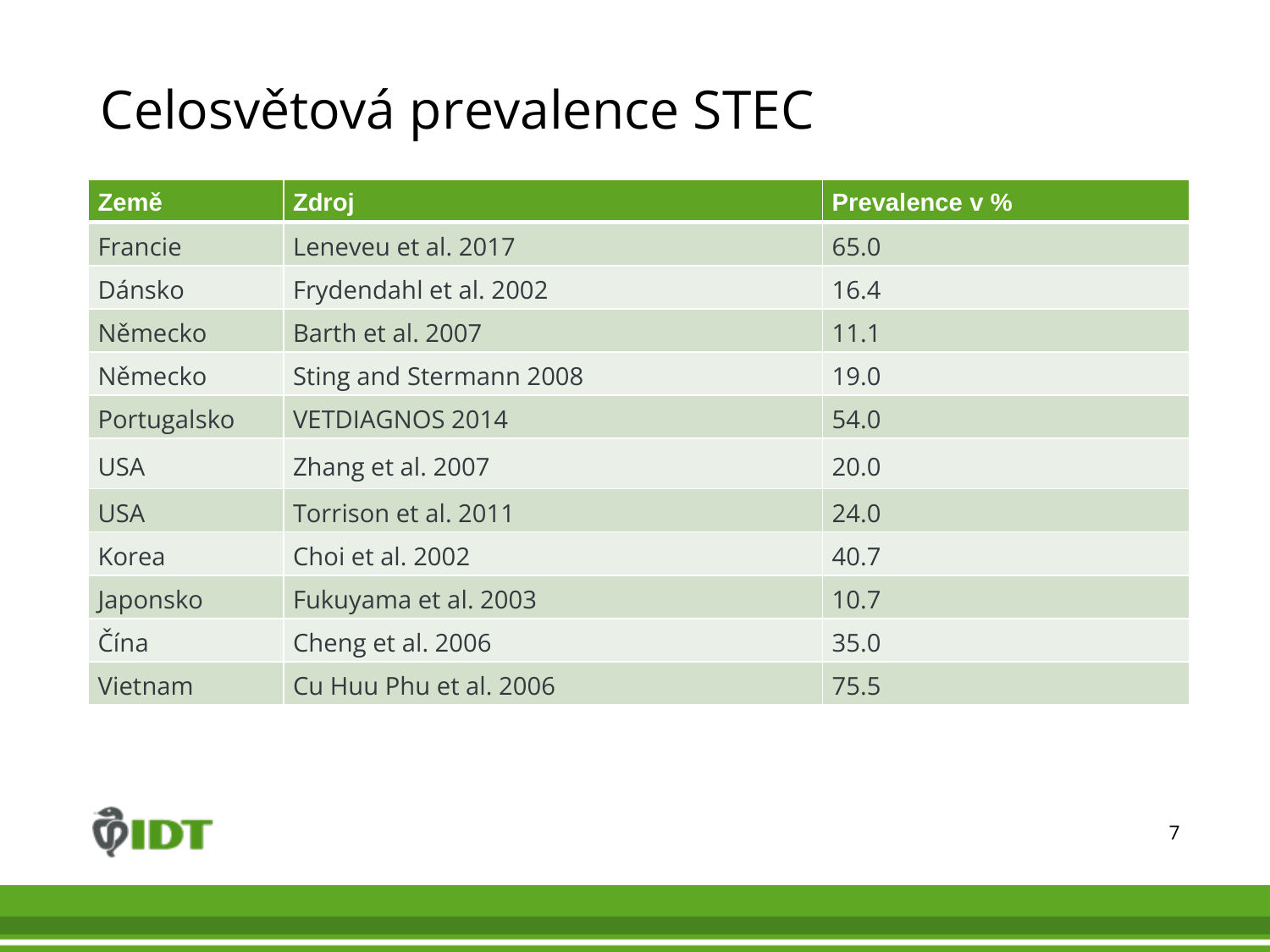

# Celosvětová prevalence STEC
| Země | Zdroj | Prevalence v % |
| --- | --- | --- |
| Francie | Leneveu et al. 2017 | 65.0 |
| Dánsko | Frydendahl et al. 2002 | 16.4 |
| Německo | Barth et al. 2007 | 11.1 |
| Německo | Sting and Stermann 2008 | 19.0 |
| Portugalsko | VETDIAGNOS 2014 | 54.0 |
| USA | Zhang et al. 2007 | 20.0 |
| USA | Torrison et al. 2011 | 24.0 |
| Korea | Choi et al. 2002 | 40.7 |
| Japonsko | Fukuyama et al. 2003 | 10.7 |
| Čína | Cheng et al. 2006 | 35.0 |
| Vietnam | Cu Huu Phu et al. 2006 | 75.5 |